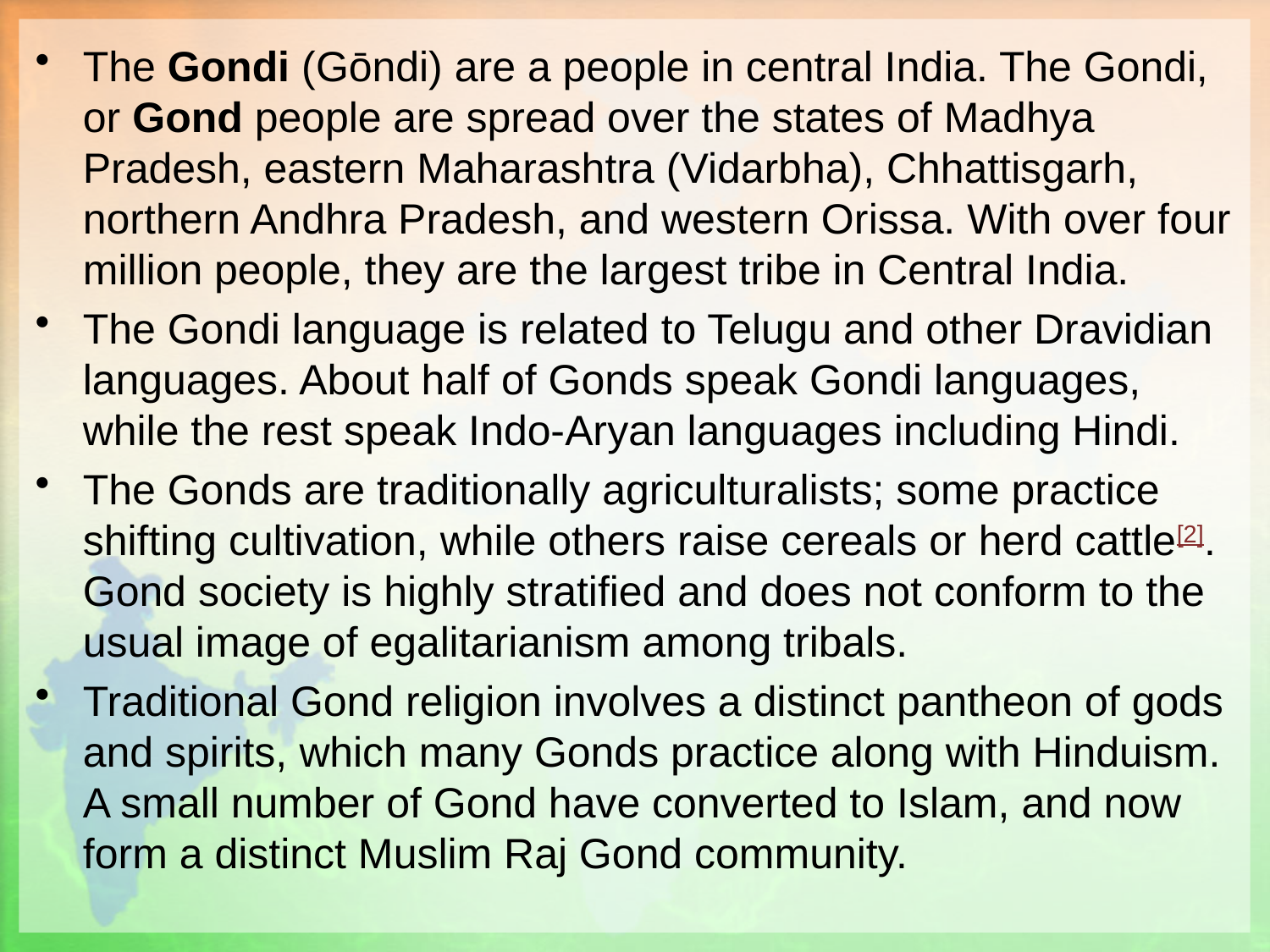

The Gondi (Gōndi) are a people in central India. The Gondi, or Gond people are spread over the states of Madhya Pradesh, eastern Maharashtra (Vidarbha), Chhattisgarh, northern Andhra Pradesh, and western Orissa. With over four million people, they are the largest tribe in Central India.
The Gondi language is related to Telugu and other Dravidian languages. About half of Gonds speak Gondi languages, while the rest speak Indo-Aryan languages including Hindi.
The Gonds are traditionally agriculturalists; some practice shifting cultivation, while others raise cereals or herd cattle[2]. Gond society is highly stratified and does not conform to the usual image of egalitarianism among tribals.
Traditional Gond religion involves a distinct pantheon of gods and spirits, which many Gonds practice along with Hinduism. A small number of Gond have converted to Islam, and now form a distinct Muslim Raj Gond community.